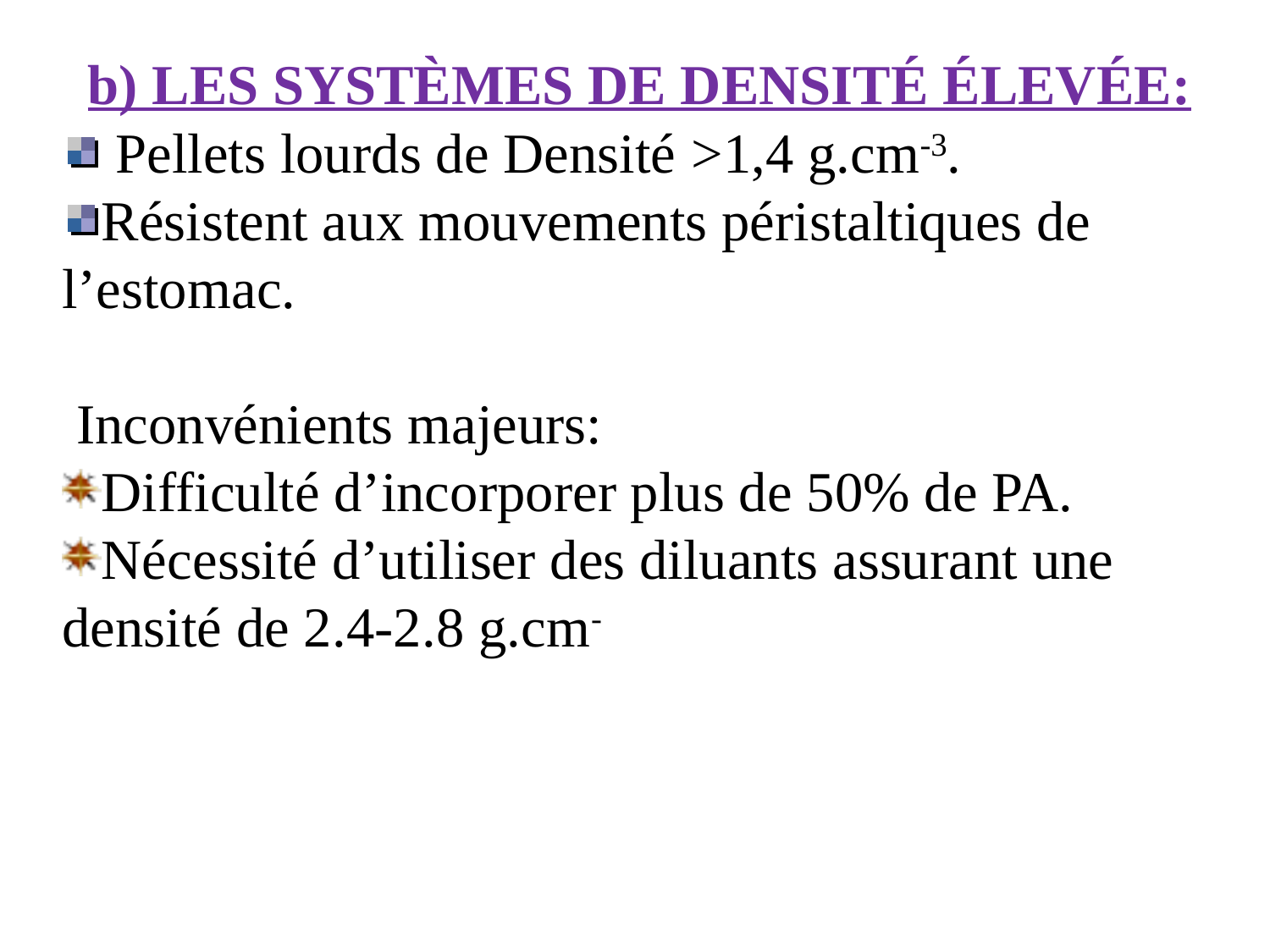

b) LES SYSTÈMES DE DENSITÉ ÉLEVÉE:
 Pellets lourds de Densité >1,4 g.cm-3.
Résistent aux mouvements péristaltiques de l’estomac.

 Inconvénients majeurs:
Difficulté d’incorporer plus de 50% de PA.
Nécessité d’utiliser des diluants assurant une densité de 2.4-2.8 g.cm-